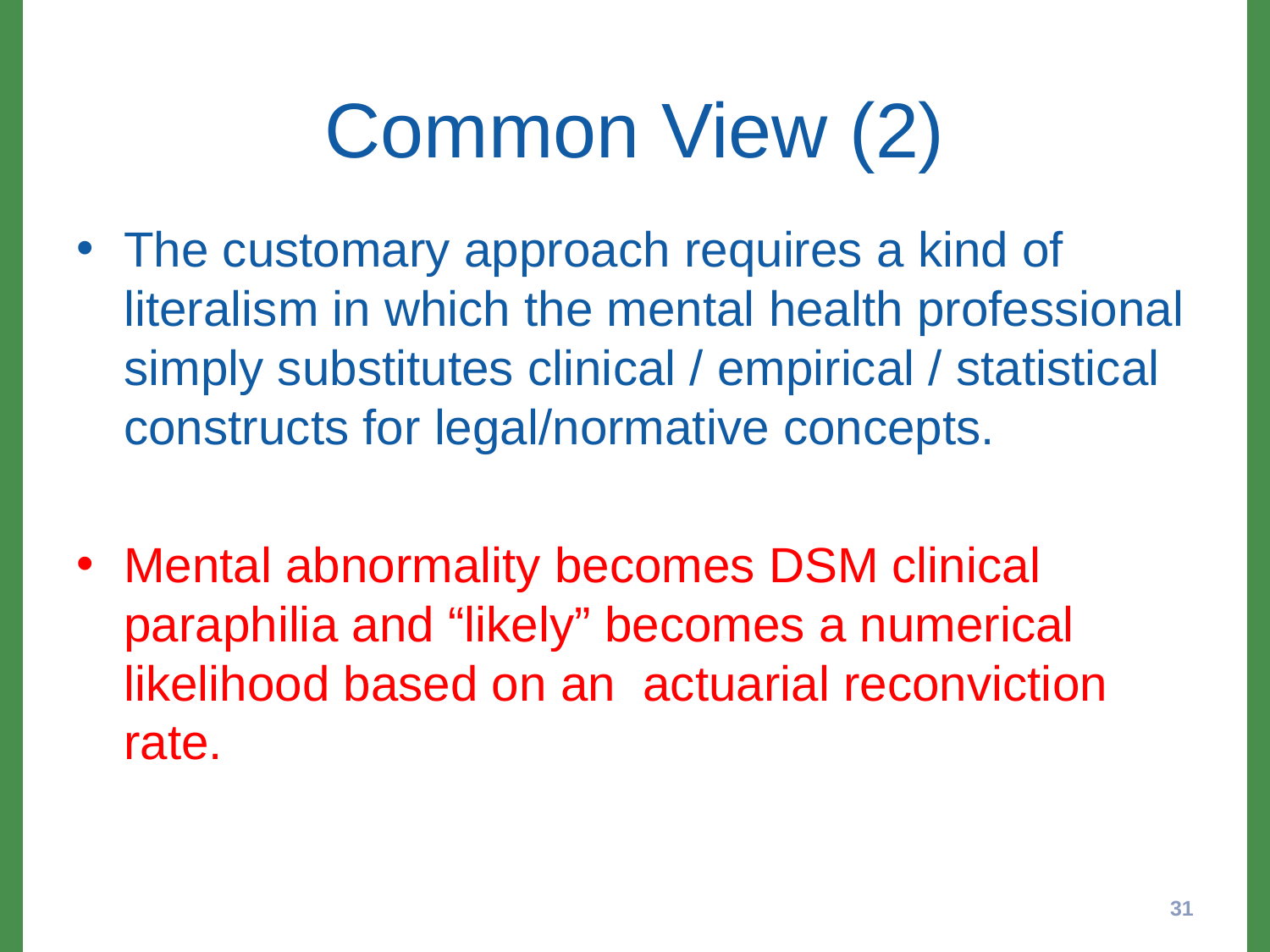

# Common View (2)
The customary approach requires a kind of literalism in which the mental health professional simply substitutes clinical / empirical / statistical constructs for legal/normative concepts.

Mental abnormality becomes DSM clinical paraphilia and “likely” becomes a numerical likelihood based on an  actuarial reconviction rate.

31